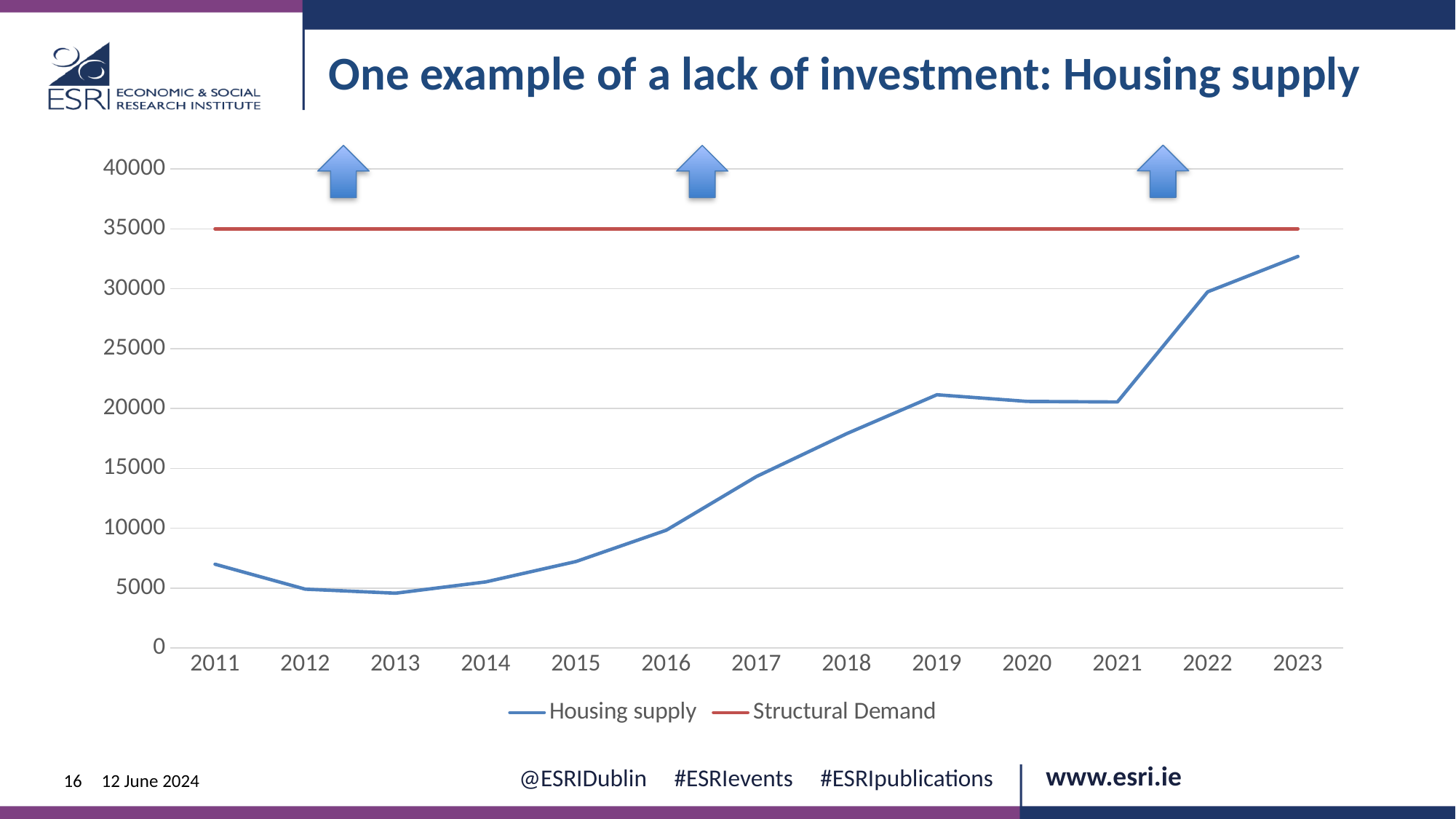

One example of a lack of investment: Housing supply

### Chart

| Category | Housing supply | Structural Demand |
|---|---|---|
| 2011 | 6994.0 | 35000.0 |
| 2012 | 4911.0 | 35000.0 |
| 2013 | 4575.0 | 35000.0 |
| 2014 | 5518.0 | 35000.0 |
| 2015 | 7219.0 | 35000.0 |
| 2016 | 9835.0 | 35000.0 |
| 2017 | 14319.0 | 35000.0 |
| 2018 | 17899.0 | 35000.0 |
| 2019 | 21147.0 | 35000.0 |
| 2020 | 20593.0 | 35000.0 |
| 2021 | 20544.0 | 35000.0 |
| 2022 | 29744.0 | 35000.0 |
| 2023 | 32695.0 | 35000.0 |

16
12 June 2024